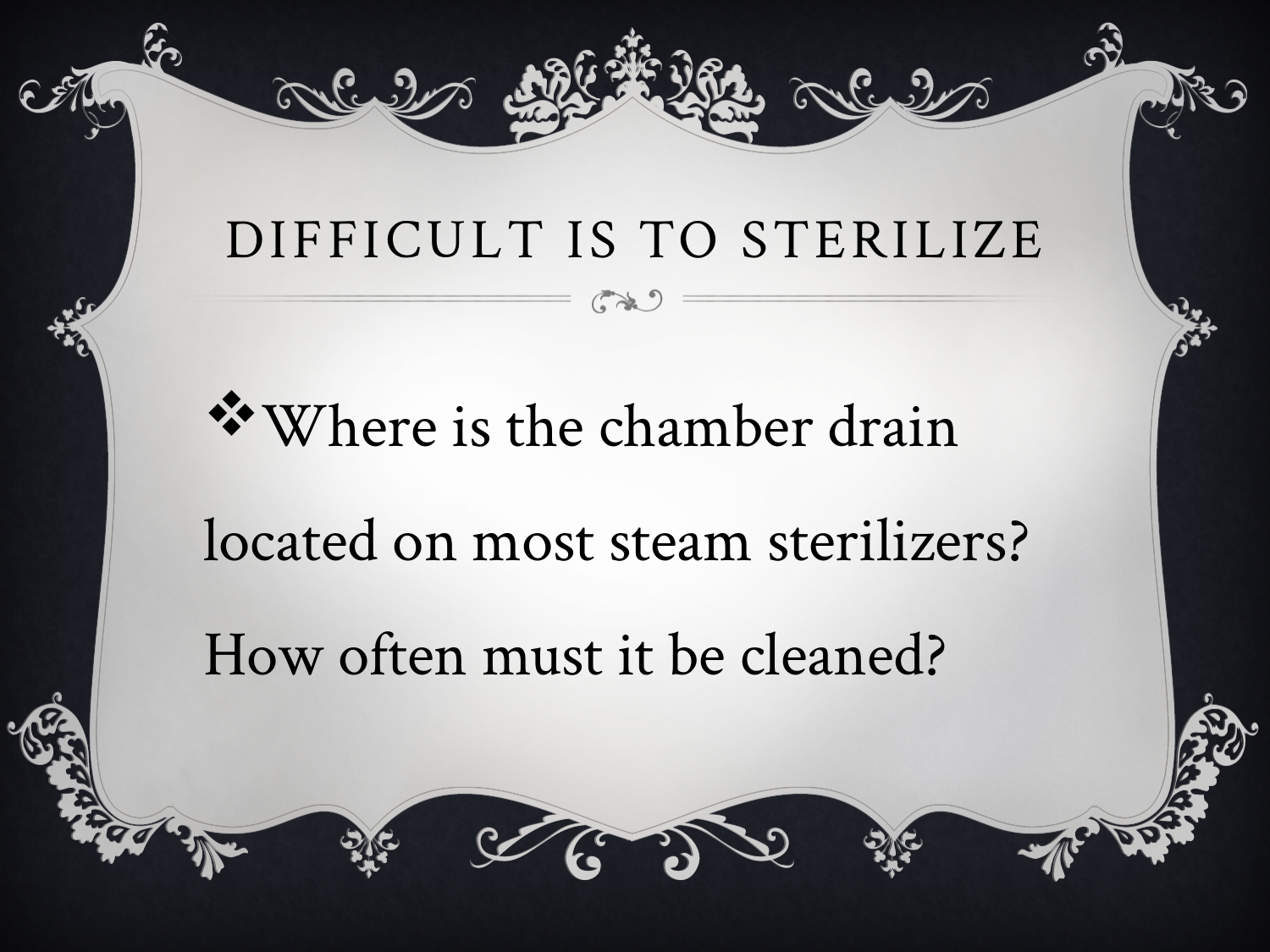

# Difficult is to sterilize
Where is the chamber drain located on most steam sterilizers?  How often must it be cleaned?